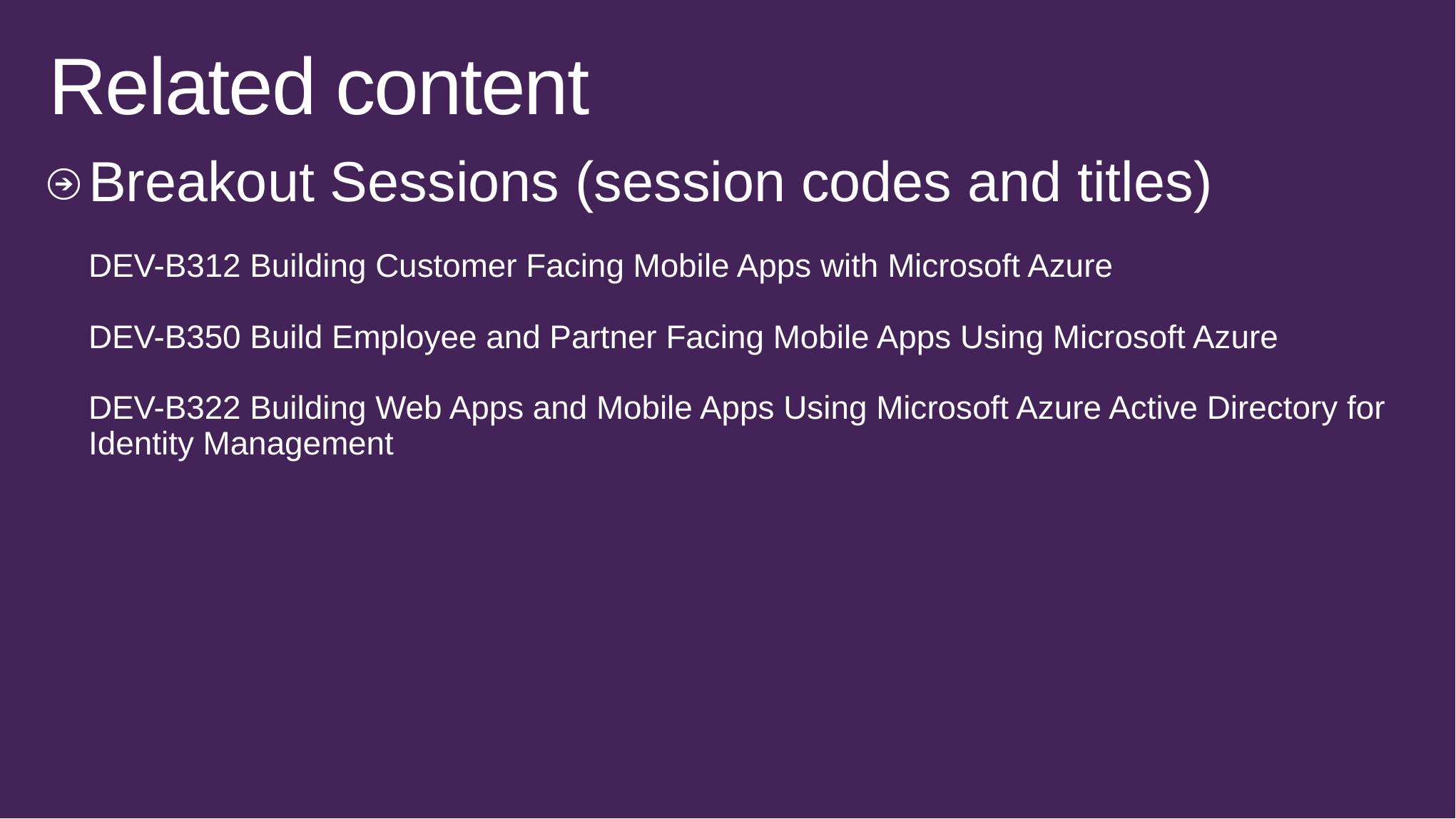

# Related content
Breakout Sessions (session codes and titles)
DEV-B312 Building Customer Facing Mobile Apps with Microsoft Azure
DEV-B350 Build Employee and Partner Facing Mobile Apps Using Microsoft Azure
DEV-B322 Building Web Apps and Mobile Apps Using Microsoft Azure Active Directory for Identity Management